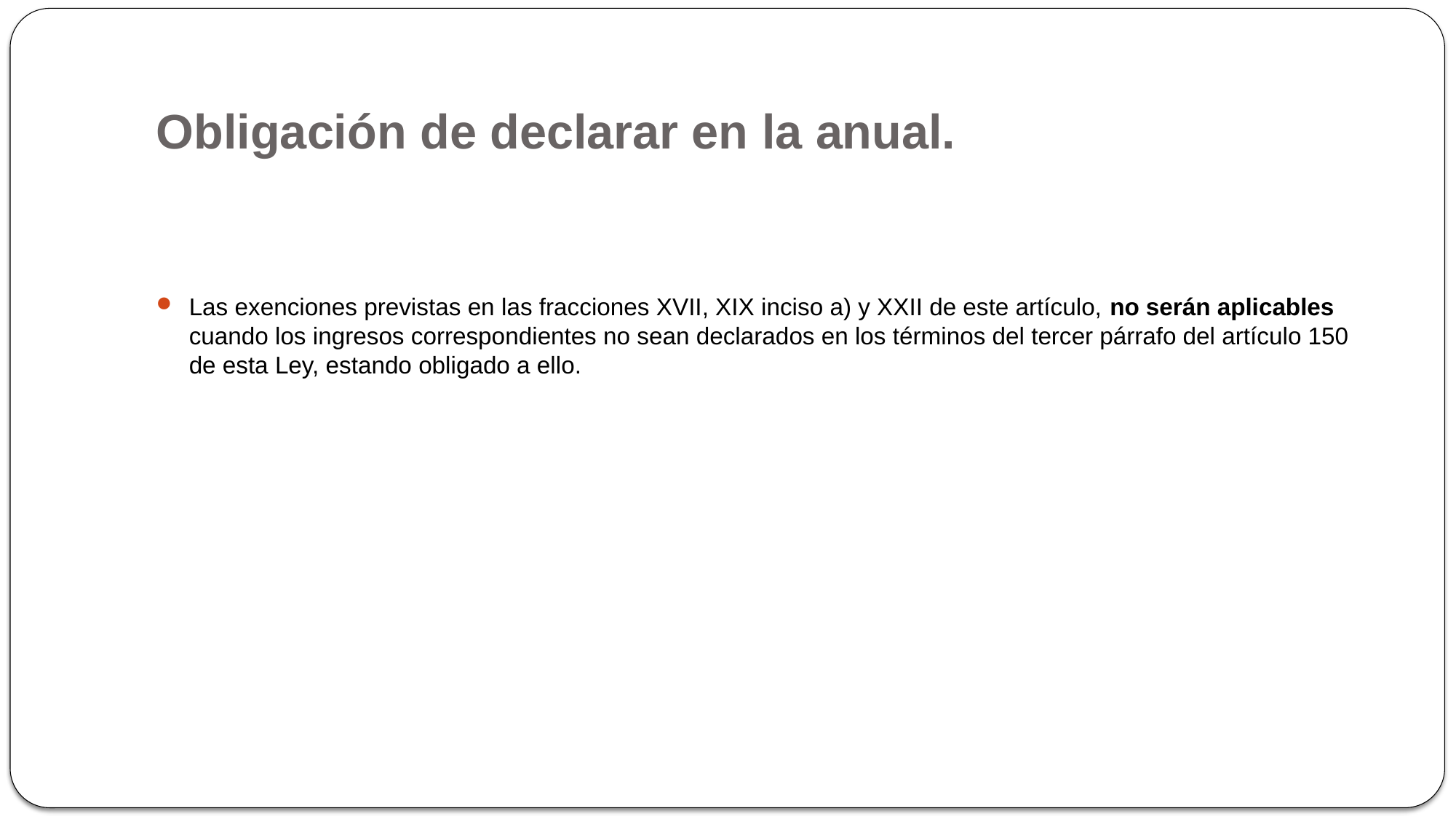

# Obligación de declarar en la anual.

Las exenciones previstas en las fracciones XVII, XIX inciso a) y XXII de este artículo, no serán aplicables cuando los ingresos correspondientes no sean declarados en los términos del tercer párrafo del artículo 150 de esta Ley, estando obligado a ello.